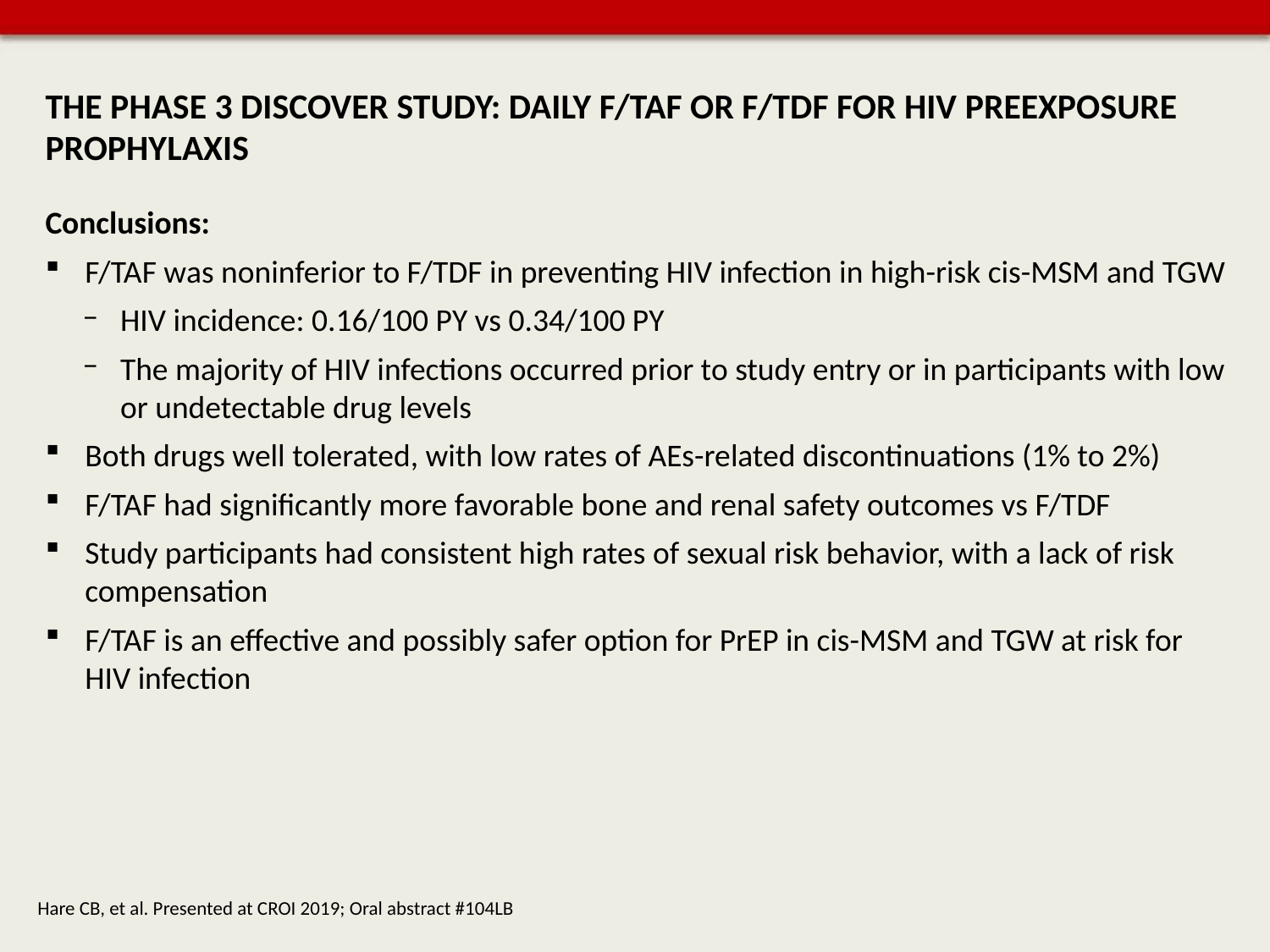

# THE PHASE 3 DISCOVER STUDY: DAILY F/TAF OR F/TDF FOR HIV PREEXPOSURE PROPHYLAXIS
Conclusions:
F/TAF was noninferior to F/TDF in preventing HIV infection in high-risk cis-MSM and TGW
HIV incidence: 0.16/100 PY vs 0.34/100 PY
The majority of HIV infections occurred prior to study entry or in participants with low or undetectable drug levels
Both drugs well tolerated, with low rates of AEs-related discontinuations (1% to 2%)
F/TAF had significantly more favorable bone and renal safety outcomes vs F/TDF
Study participants had consistent high rates of sexual risk behavior, with a lack of risk compensation
F/TAF is an effective and possibly safer option for PrEP in cis-MSM and TGW at risk for HIV infection
Hare CB, et al. Presented at CROI 2019; Oral abstract #104LB